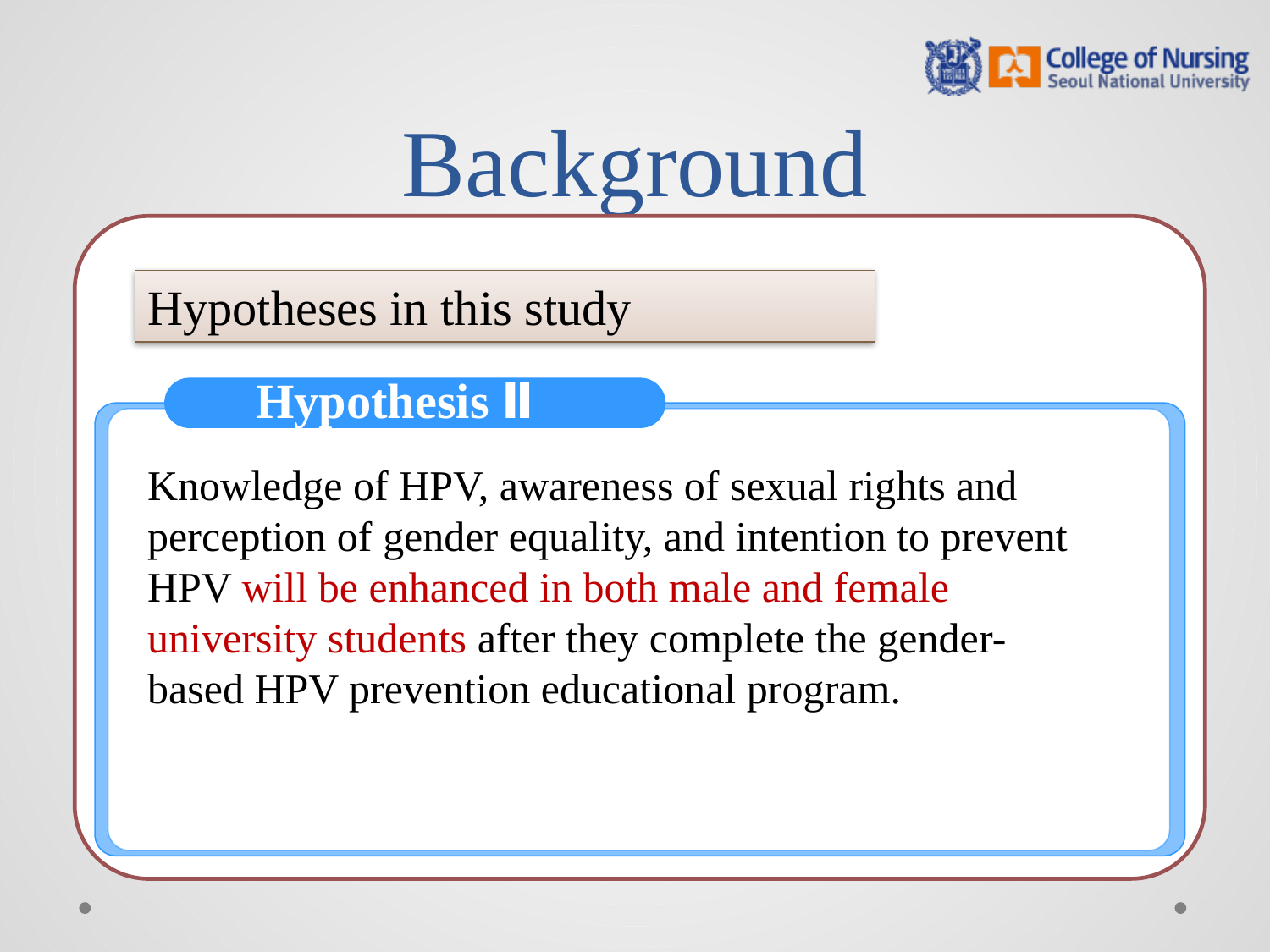

# Background

Hypotheses in this study
Hypothesis Ⅱ

Knowledge of HPV, awareness of sexual rights and perception of gender equality, and intention to prevent HPV will be enhanced in both male and female university students after they complete the gender-based HPV prevention educational program.